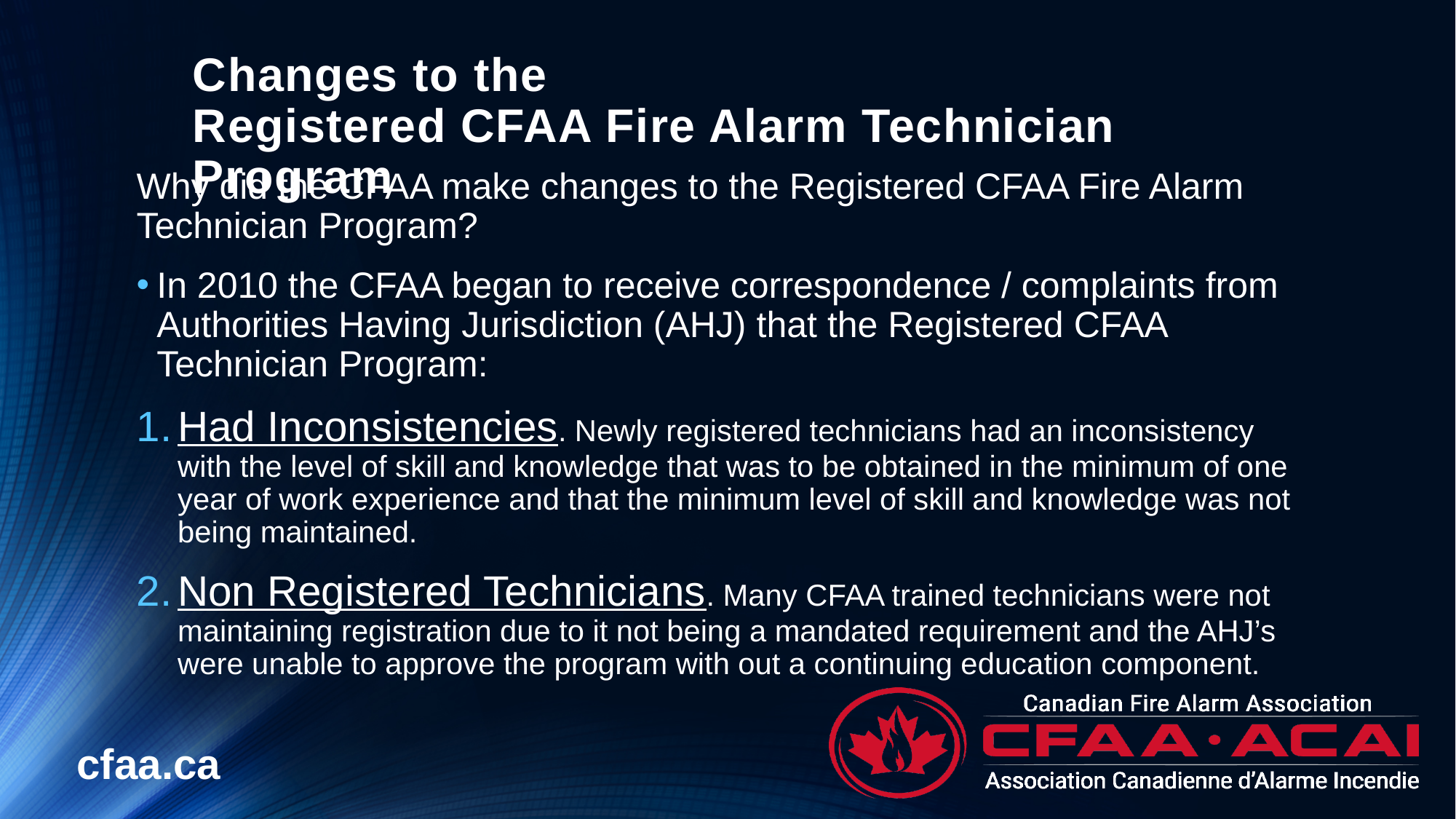

# Changes to the Registered CFAA Fire Alarm Technician Program
Why did the CFAA make changes to the Registered CFAA Fire Alarm Technician Program?
In 2010 the CFAA began to receive correspondence / complaints from Authorities Having Jurisdiction (AHJ) that the Registered CFAA Technician Program:
Had Inconsistencies. Newly registered technicians had an inconsistency with the level of skill and knowledge that was to be obtained in the minimum of one year of work experience and that the minimum level of skill and knowledge was not being maintained.
Non Registered Technicians. Many CFAA trained technicians were not maintaining registration due to it not being a mandated requirement and the AHJ’s were unable to approve the program with out a continuing education component.
cfaa.ca